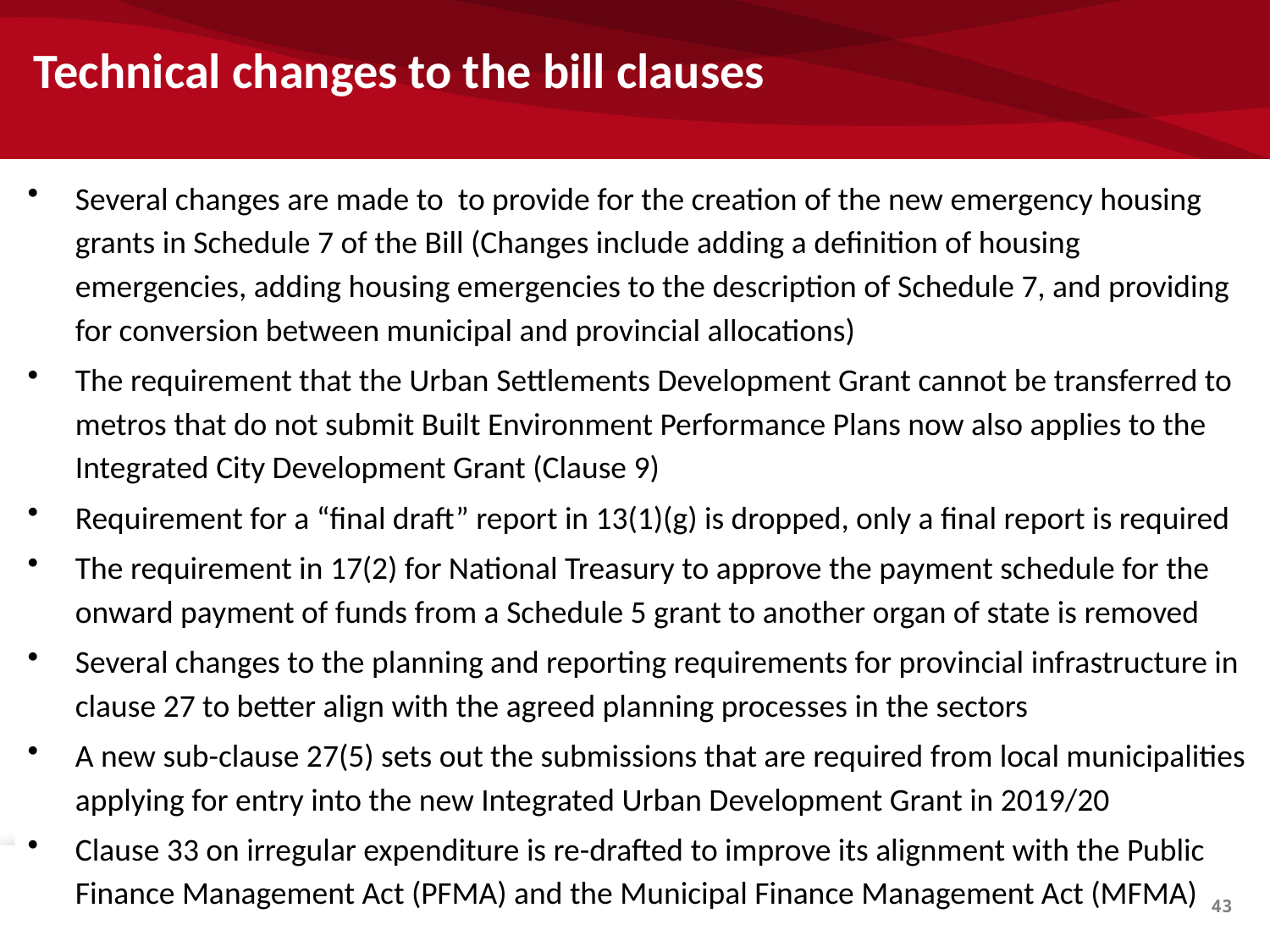

# Technical changes to the bill clauses
Several changes are made to  to provide for the creation of the new emergency housing grants in Schedule 7 of the Bill (Changes include adding a definition of housing emergencies, adding housing emergencies to the description of Schedule 7, and providing for conversion between municipal and provincial allocations)
The requirement that the Urban Settlements Development Grant cannot be transferred to metros that do not submit Built Environment Performance Plans now also applies to the Integrated City Development Grant (Clause 9)
Requirement for a “final draft” report in 13(1)(g) is dropped, only a final report is required
The requirement in 17(2) for National Treasury to approve the payment schedule for the onward payment of funds from a Schedule 5 grant to another organ of state is removed
Several changes to the planning and reporting requirements for provincial infrastructure in clause 27 to better align with the agreed planning processes in the sectors
A new sub-clause 27(5) sets out the submissions that are required from local municipalities applying for entry into the new Integrated Urban Development Grant in 2019/20
Clause 33 on irregular expenditure is re-drafted to improve its alignment with the Public Finance Management Act (PFMA) and the Municipal Finance Management Act (MFMA)

43